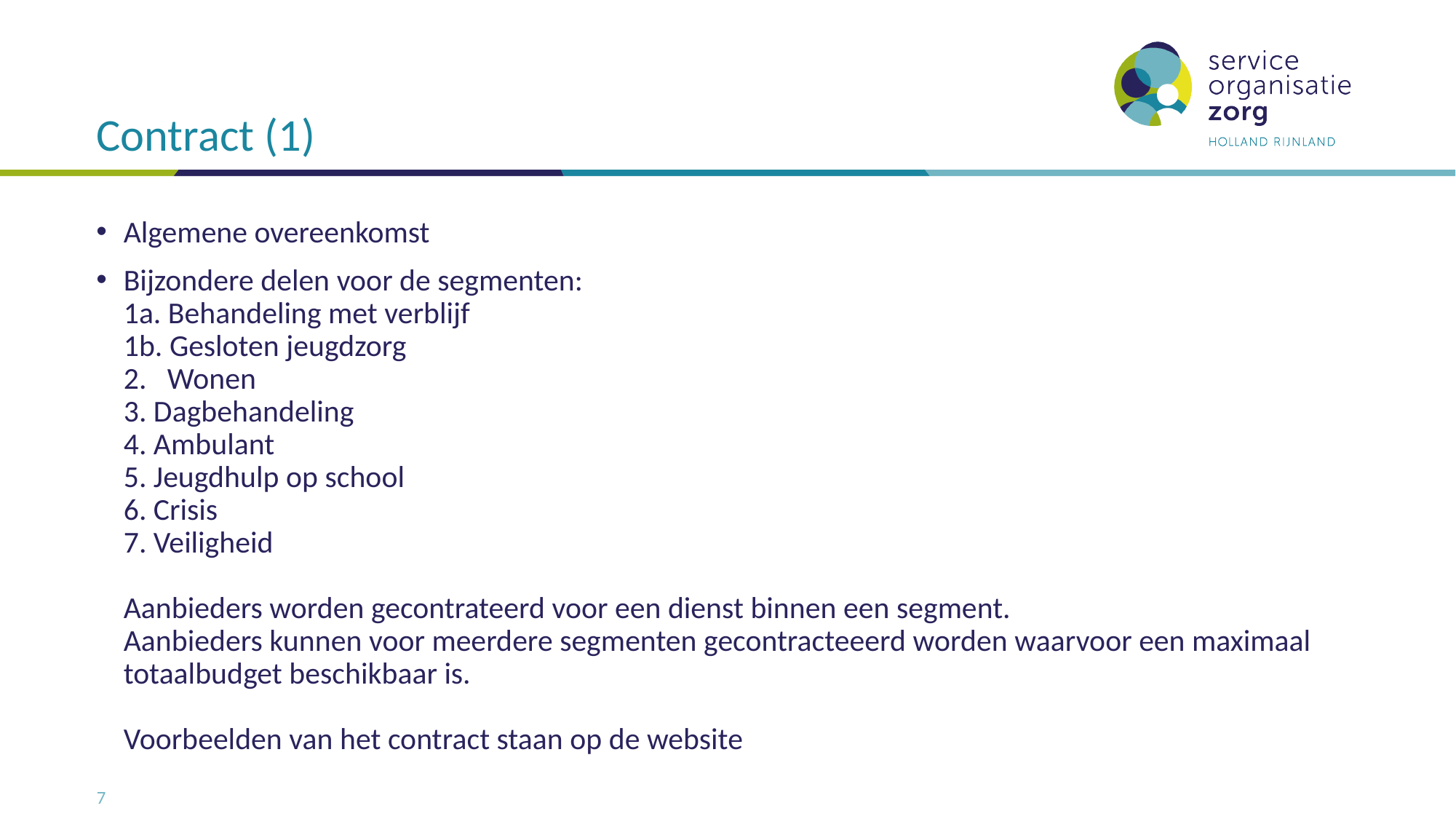

# Contract (1)
Algemene overeenkomst
Bijzondere delen voor de segmenten:
1a. Behandeling met verblijf
1b. Gesloten jeugdzorg
2.   Wonen
3. Dagbehandeling
4. Ambulant
5. Jeugdhulp op school
6. Crisis
7. Veiligheid
Aanbieders worden gecontrateerd voor een dienst binnen een segment.
Aanbieders kunnen voor meerdere segmenten gecontracteeerd worden waarvoor een maximaal totaalbudget beschikbaar is.
Voorbeelden van het contract staan op de website

7